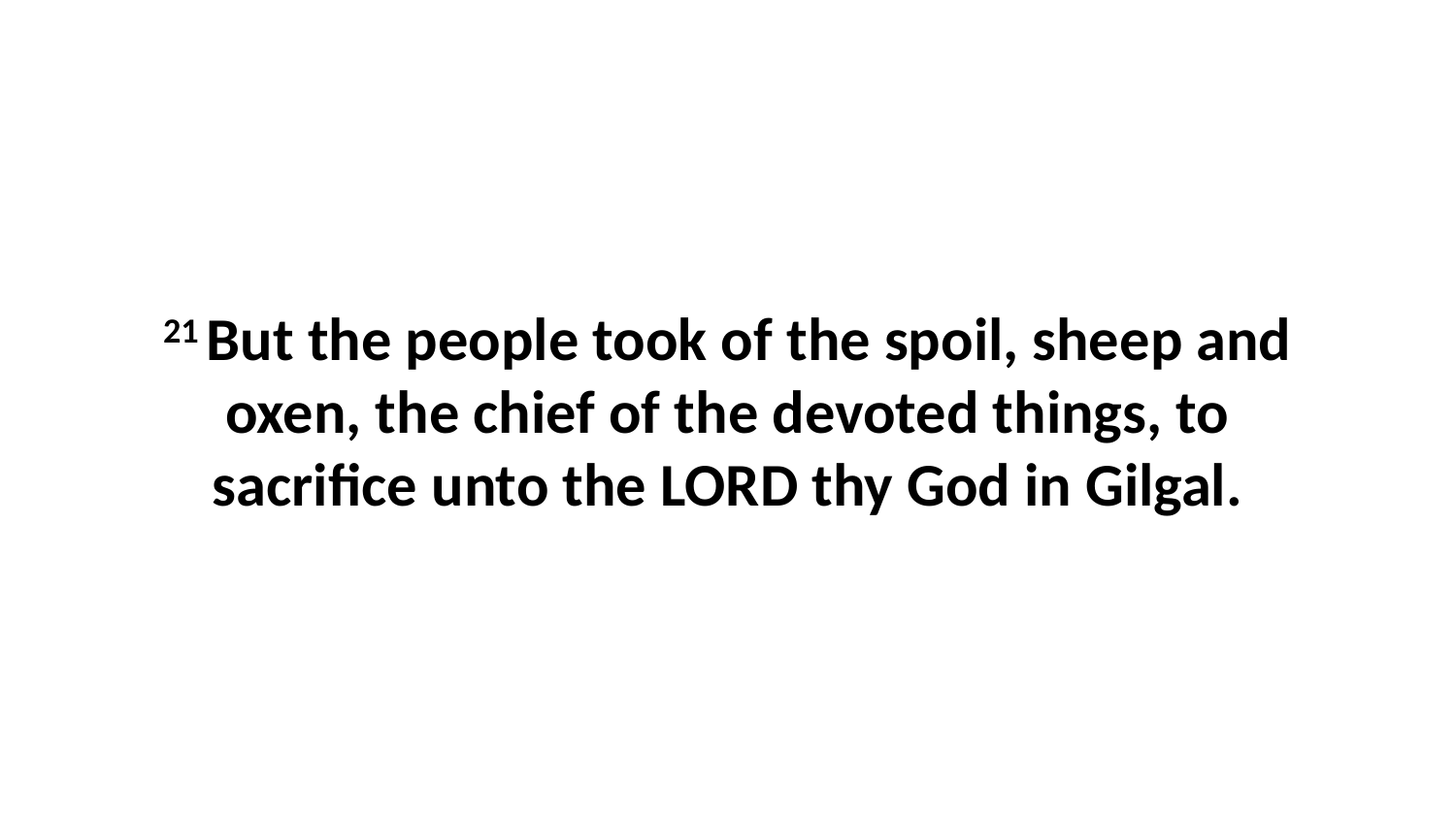

21 But the people took of the spoil, sheep and oxen, the chief of the devoted things, to sacrifice unto the LORD thy God in Gilgal.